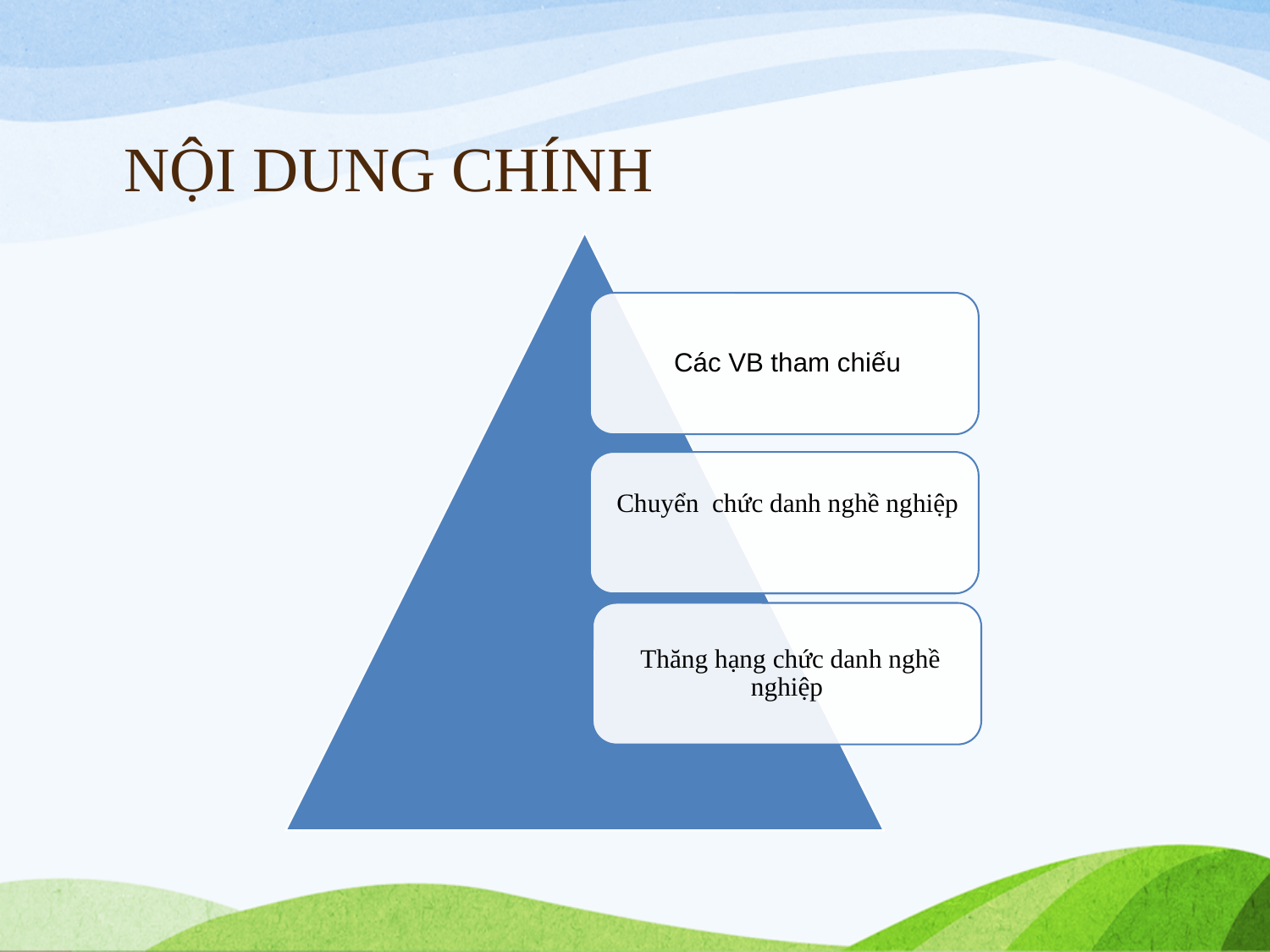

# NỘI DUNG CHÍNH
Các VB tham chiếu
Chuyển  chức danh nghề nghiệp

Thăng hạng chức danh nghề nghiệp